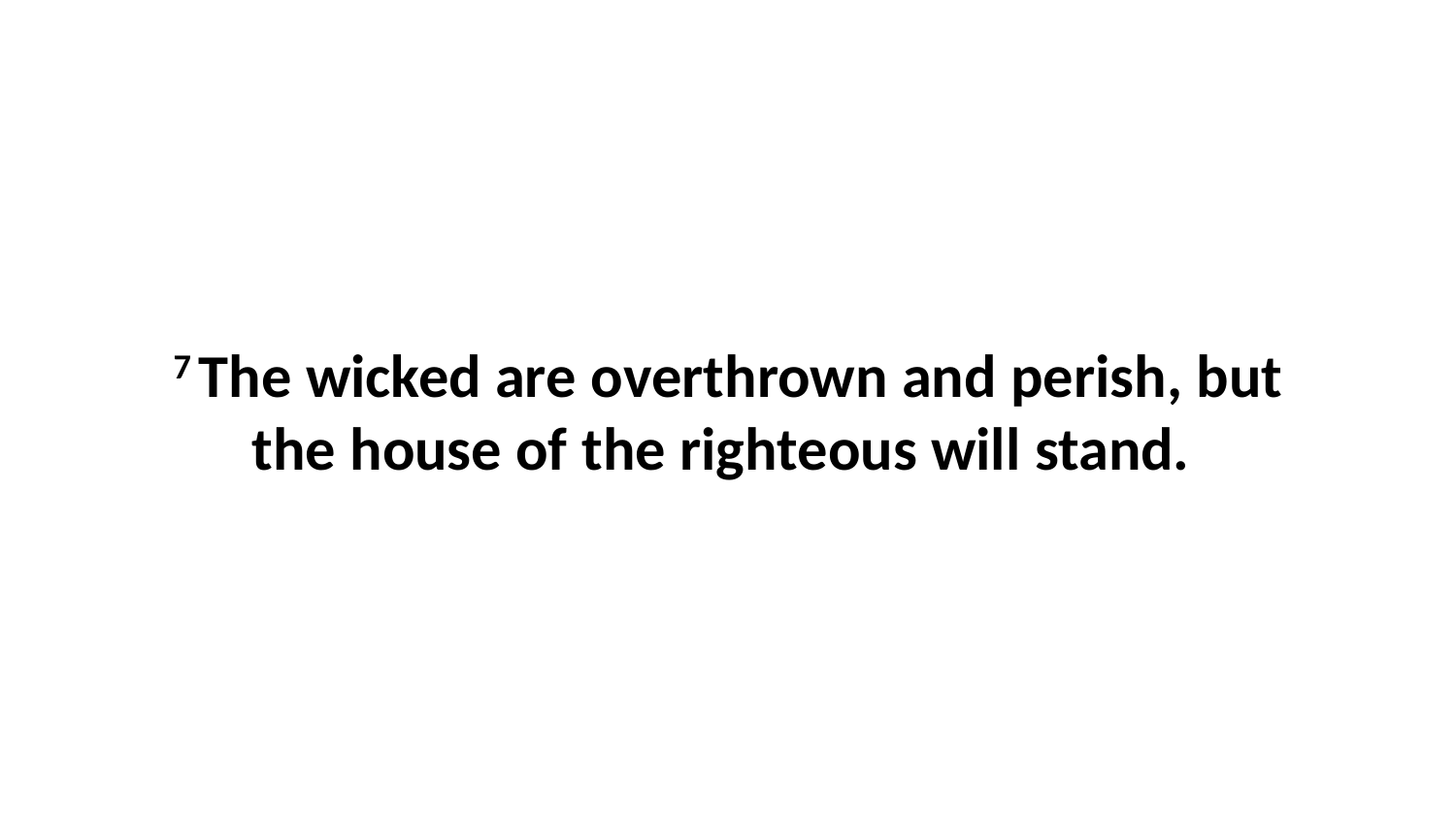

7 The wicked are overthrown and perish, but the house of the righteous will stand.